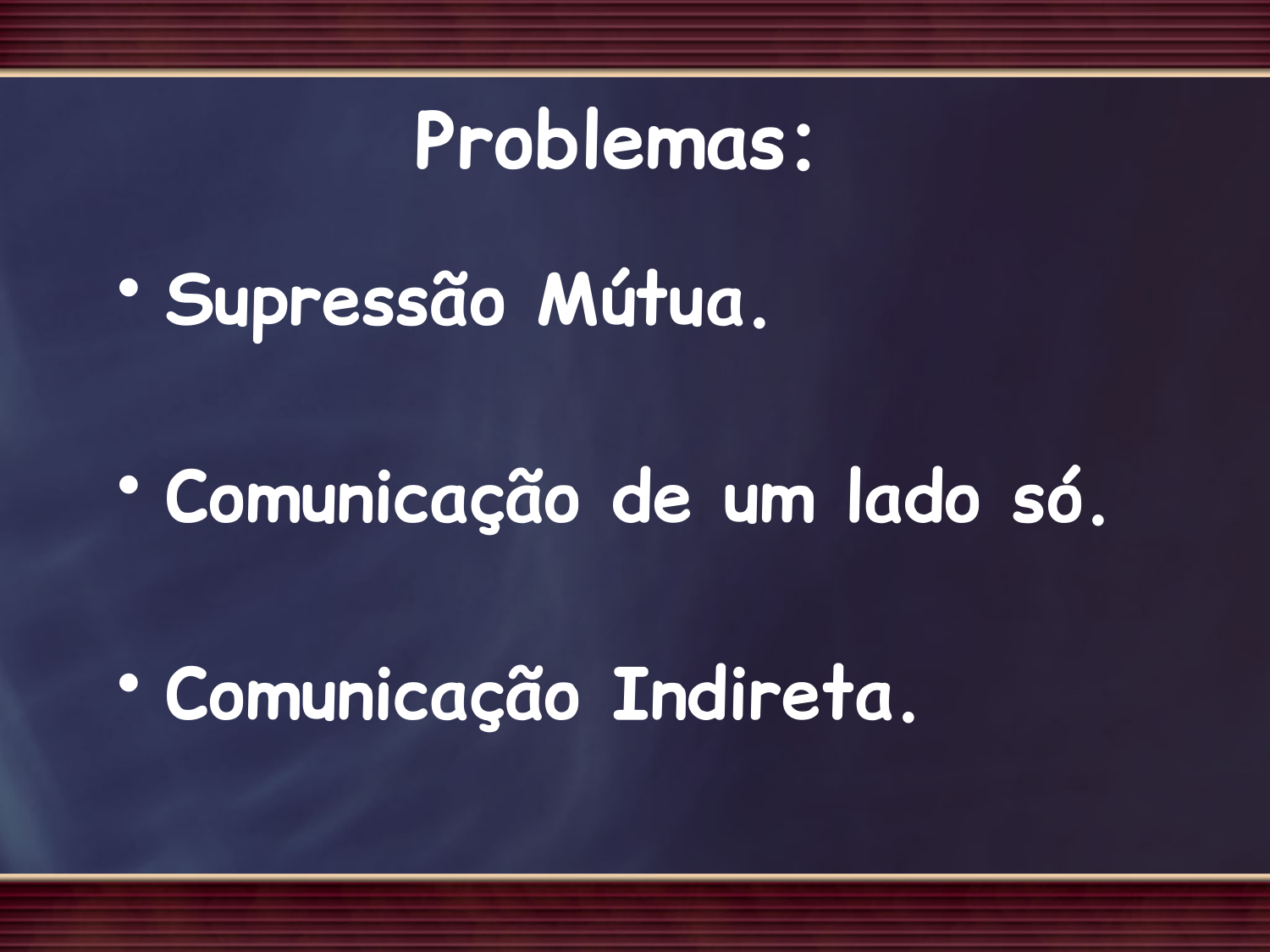

# Problemas:
Supressão Mútua.

Comunicação de um lado só.

Comunicação Indireta.